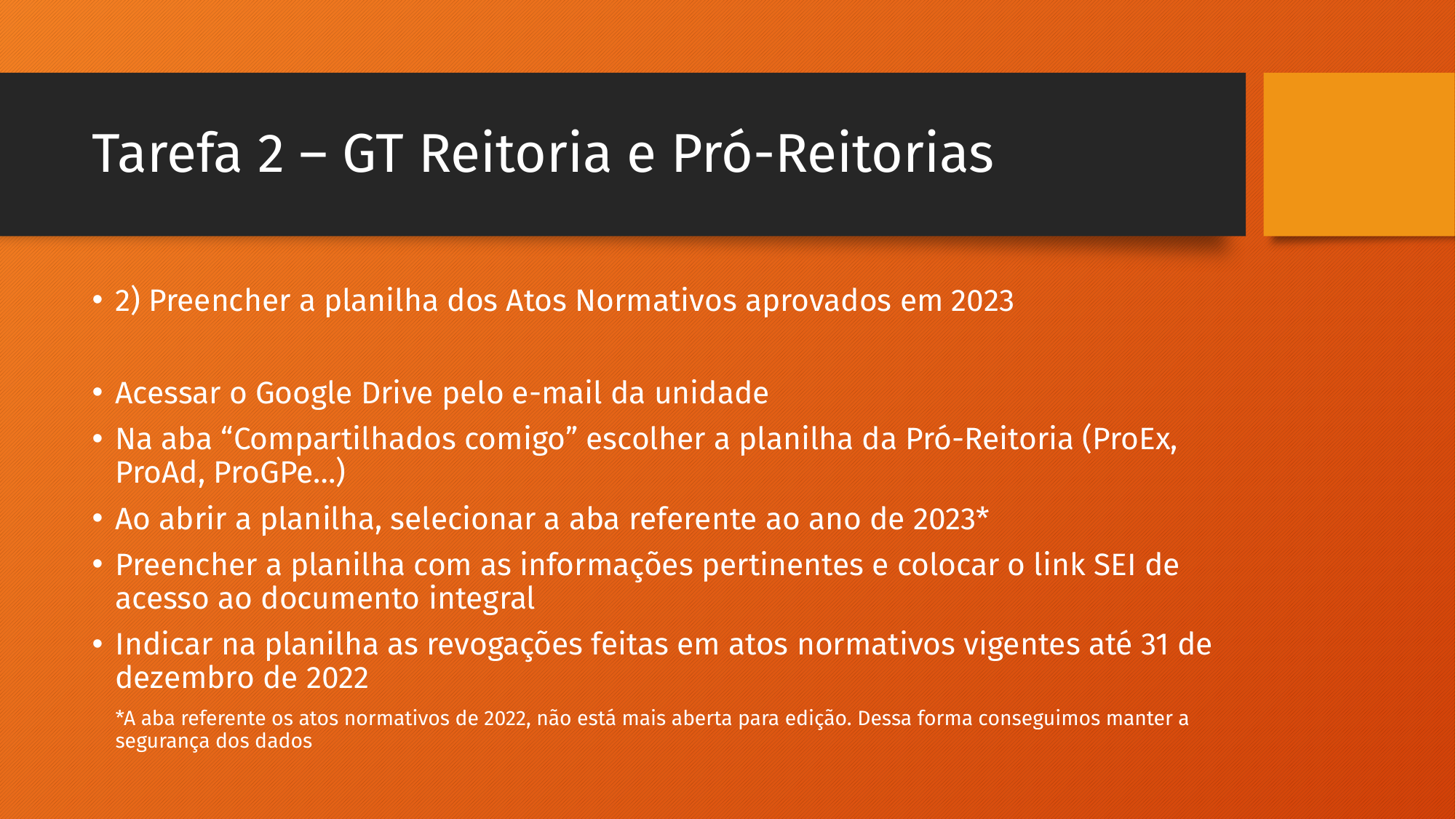

# Tarefa 2 – GT Reitoria e Pró-Reitorias
2) Preencher a planilha dos Atos Normativos aprovados em 2023

Acessar o Google Drive pelo e-mail da unidade
Na aba “Compartilhados comigo” escolher a planilha da Pró-Reitoria (ProEx, ProAd, ProGPe…)
Ao abrir a planilha, selecionar a aba referente ao ano de 2023*
Preencher a planilha com as informações pertinentes e colocar o link SEI de acesso ao documento integral
Indicar na planilha as revogações feitas em atos normativos vigentes até 31 de dezembro de 2022
*A aba referente os atos normativos de 2022, não está mais aberta para edição. Dessa forma conseguimos manter a segurança dos dados